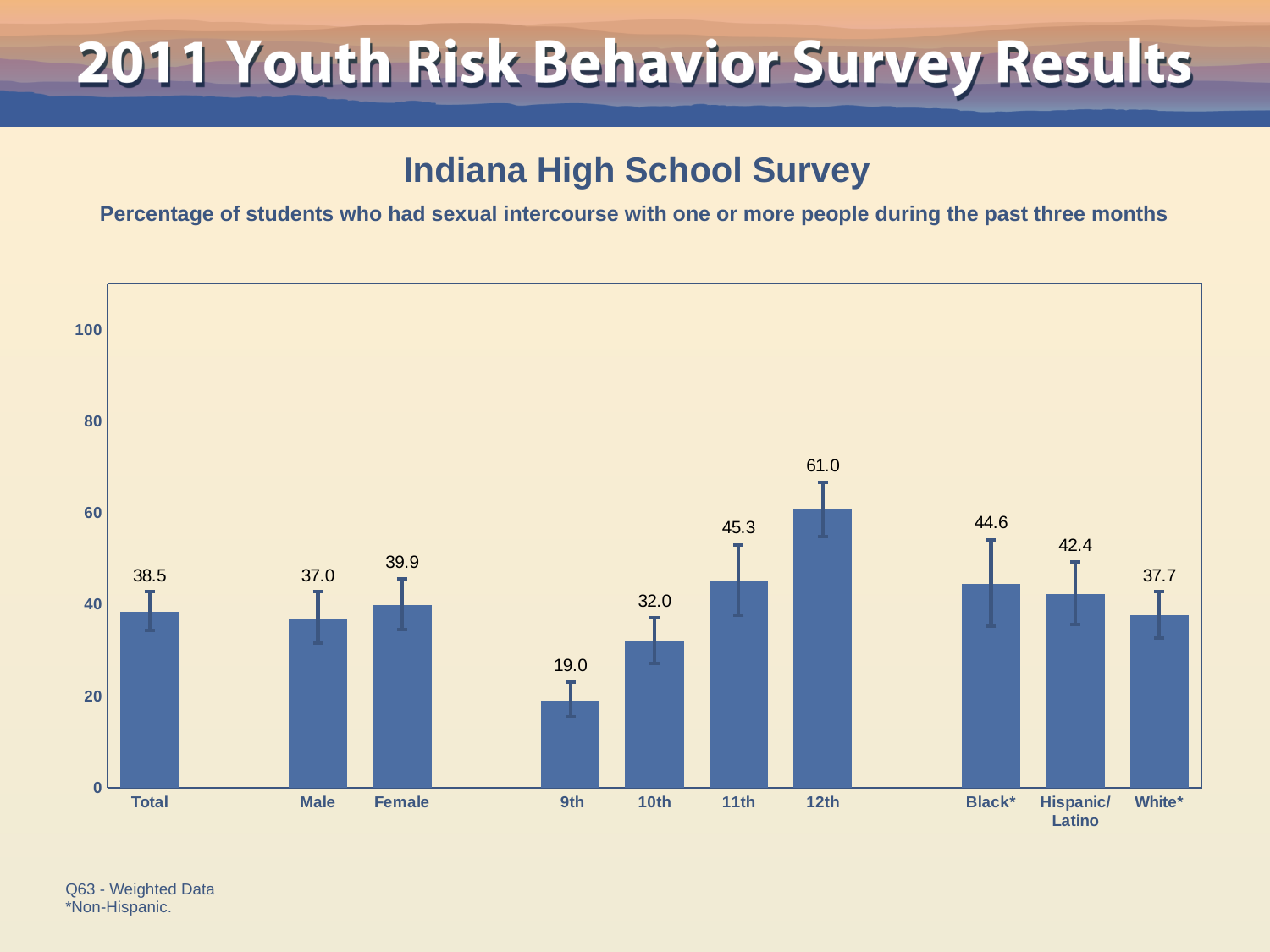

Indiana High School Survey
Percentage of students who had sexual intercourse with one or more people during the past three months

### Chart

| Category | Series 1 |
|---|---|
| Total | 38.5 |
|  | None |
| Male | 37.0 |
| Female | 39.9 |
|  | None |
|  9th | 19.0 |
| 10th | 32.0 |
| 11th | 45.3 |
| 12th | 61.0 |
|  | None |
| Black* | 44.6 |
| Hispanic/
Latino | 42.4 |
| White* | 37.7 |
Q63 - Weighted Data
*Non-Hispanic.